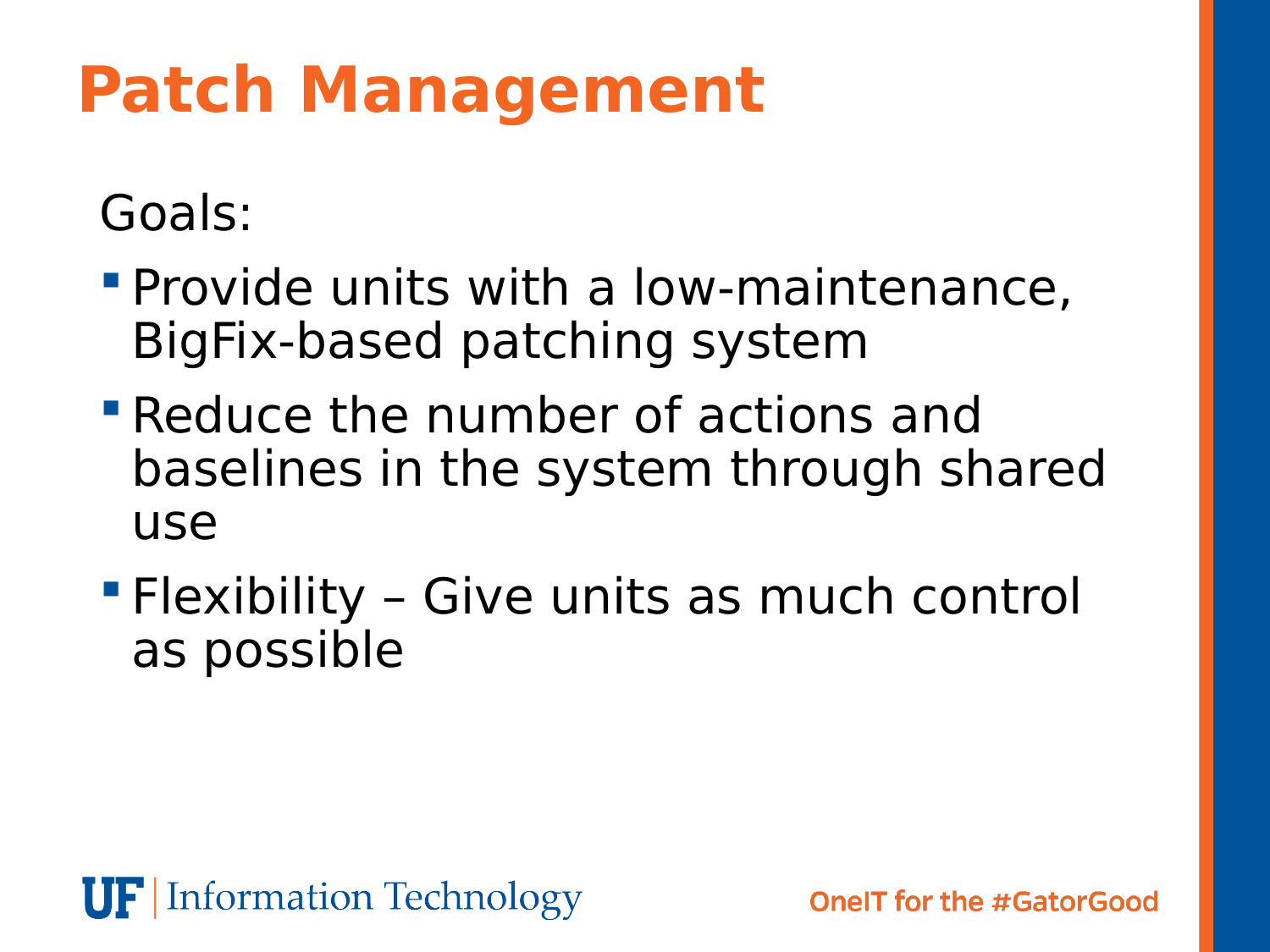

Patch Management
Goals:
Provide units with a low-maintenance, BigFix-based patching system
Reduce the number of actions and baselines in the system through shared use
Flexibility – Give units as much control as possible